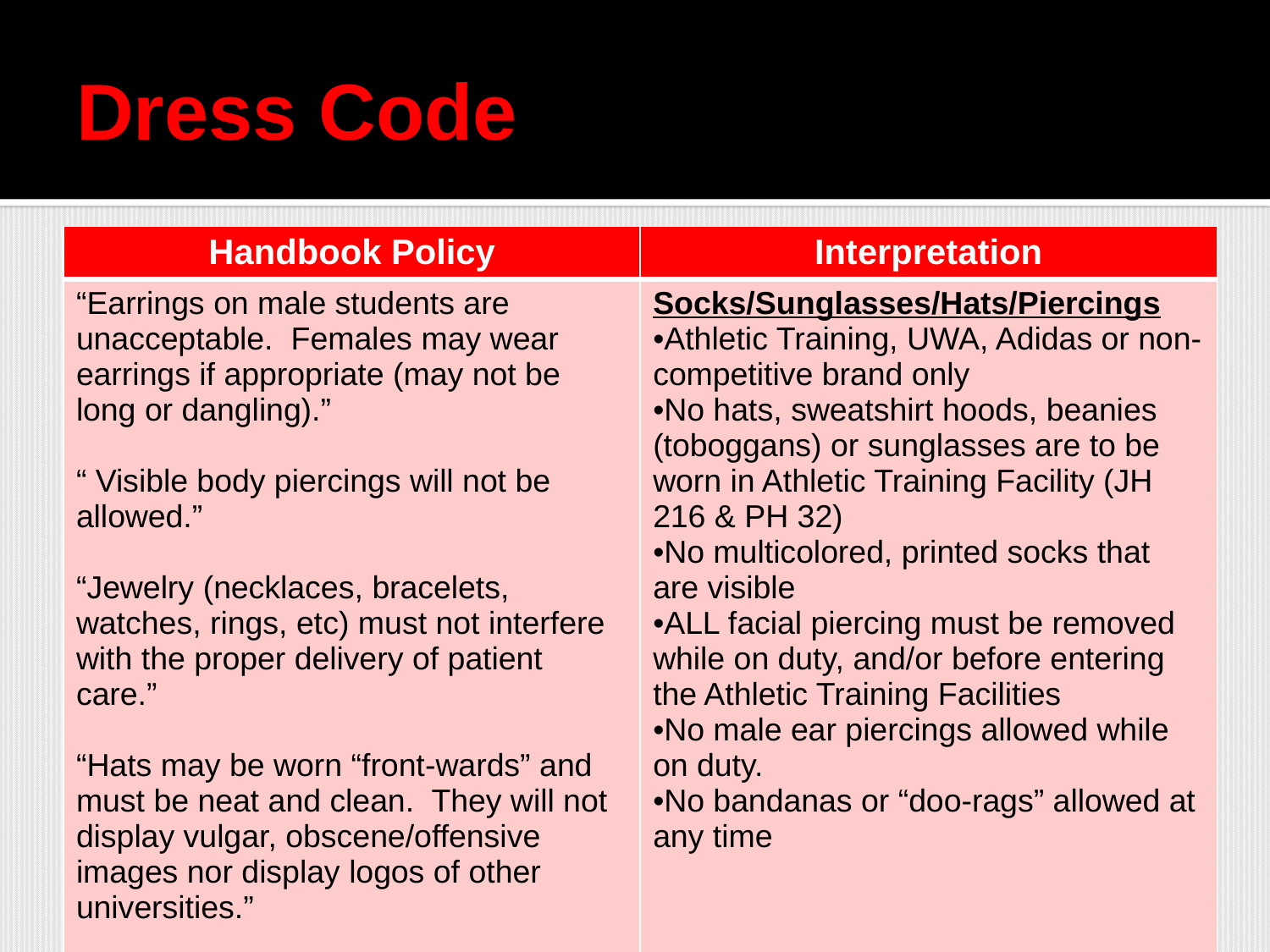

# Dress Code
| Handbook Policy | Interpretation |
| --- | --- |
| “Earrings on male students are unacceptable. Females may wear earrings if appropriate (may not be long or dangling).”   “ Visible body piercings will not be allowed.”   “Jewelry (necklaces, bracelets, watches, rings, etc) must not interfere with the proper delivery of patient care.”   “Hats may be worn “front-wards” and must be neat and clean. They will not display vulgar, obscene/offensive images nor display logos of other universities.” | Socks/Sunglasses/Hats/Piercings Athletic Training, UWA, Adidas or non-competitive brand only No hats, sweatshirt hoods, beanies (toboggans) or sunglasses are to be worn in Athletic Training Facility (JH 216 & PH 32) No multicolored, printed socks that are visible ALL facial piercing must be removed while on duty, and/or before entering the Athletic Training Facilities No male ear piercings allowed while on duty. No bandanas or “doo-rags” allowed at any time |